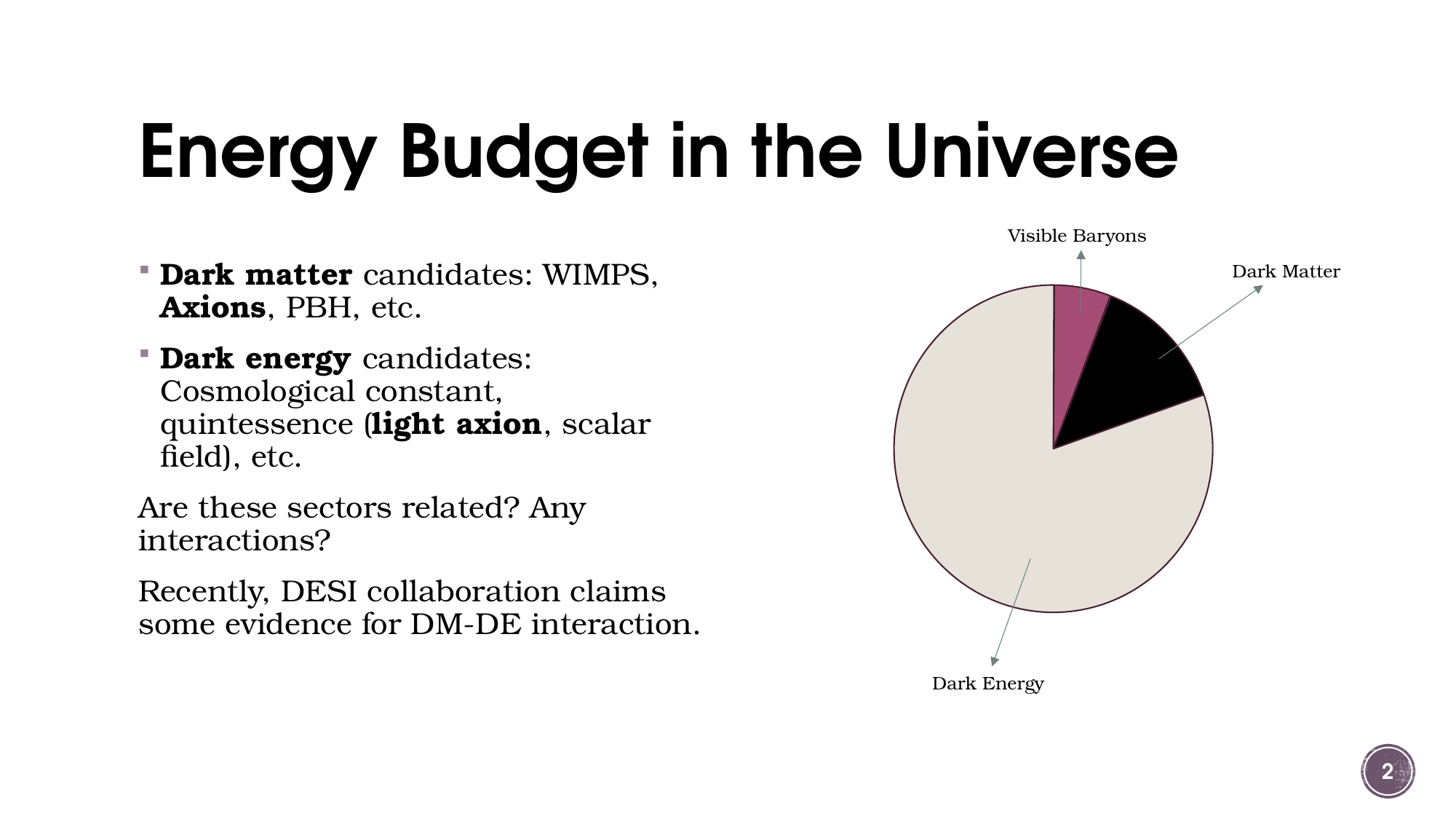

# Energy Budget in the Universe
Visible Baryons
Dark matter candidates: WIMPS, Axions, PBH, etc.
Dark energy candidates: Cosmological constant, quintessence (light axion, scalar field), etc.
Are these sectors related? Any interactions?
Recently, DESI collaboration claims some evidence for DM-DE interaction.

Dark Matter

Dark Energy
2